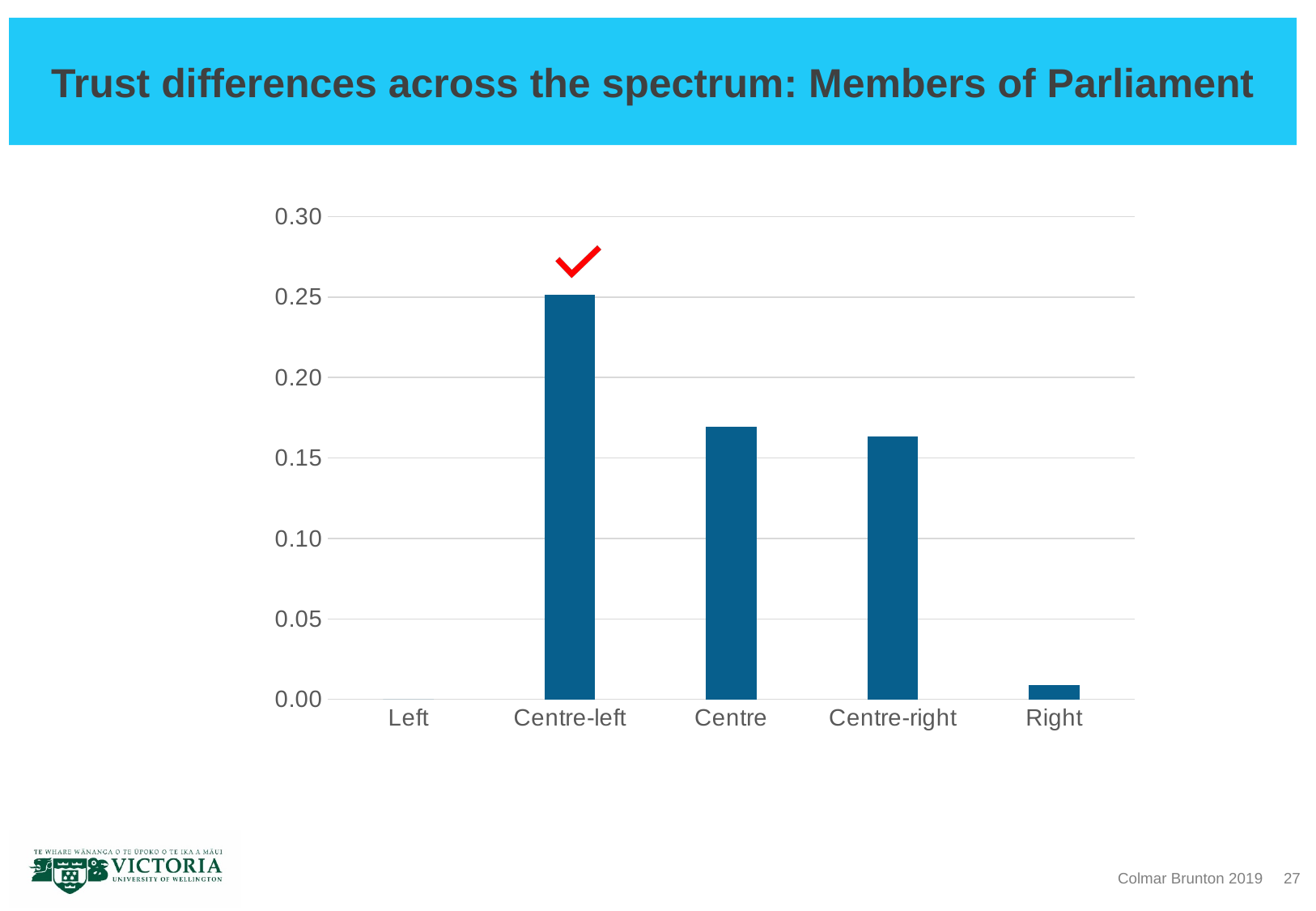

# Trust differences across the spectrum: Members of Parliament

### Chart

| Category | MPs - Effect sizes |
|---|---|
| Left | 0.0 |
| Centre-left | 0.2515741771705818 |
| Centre | 0.16915341189726307 |
| Centre-right | 0.1634085790403772 |
| Right | 0.008706194784938727 |